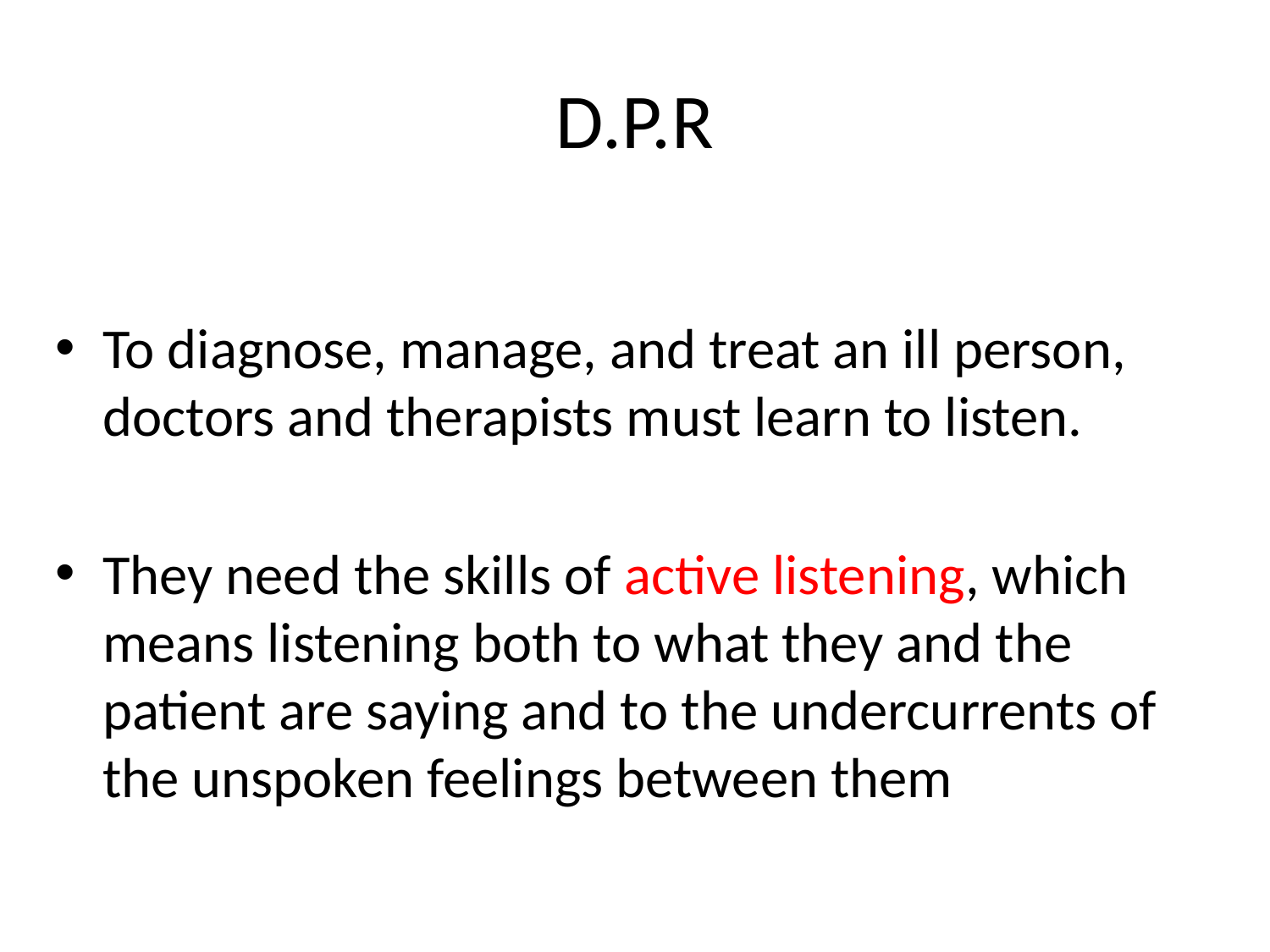

# D.P.R

To diagnose, manage, and treat an ill person, doctors and therapists must learn to listen.

They need the skills of active listening, which means listening both to what they and the patient are saying and to the undercurrents of the unspoken feelings between them